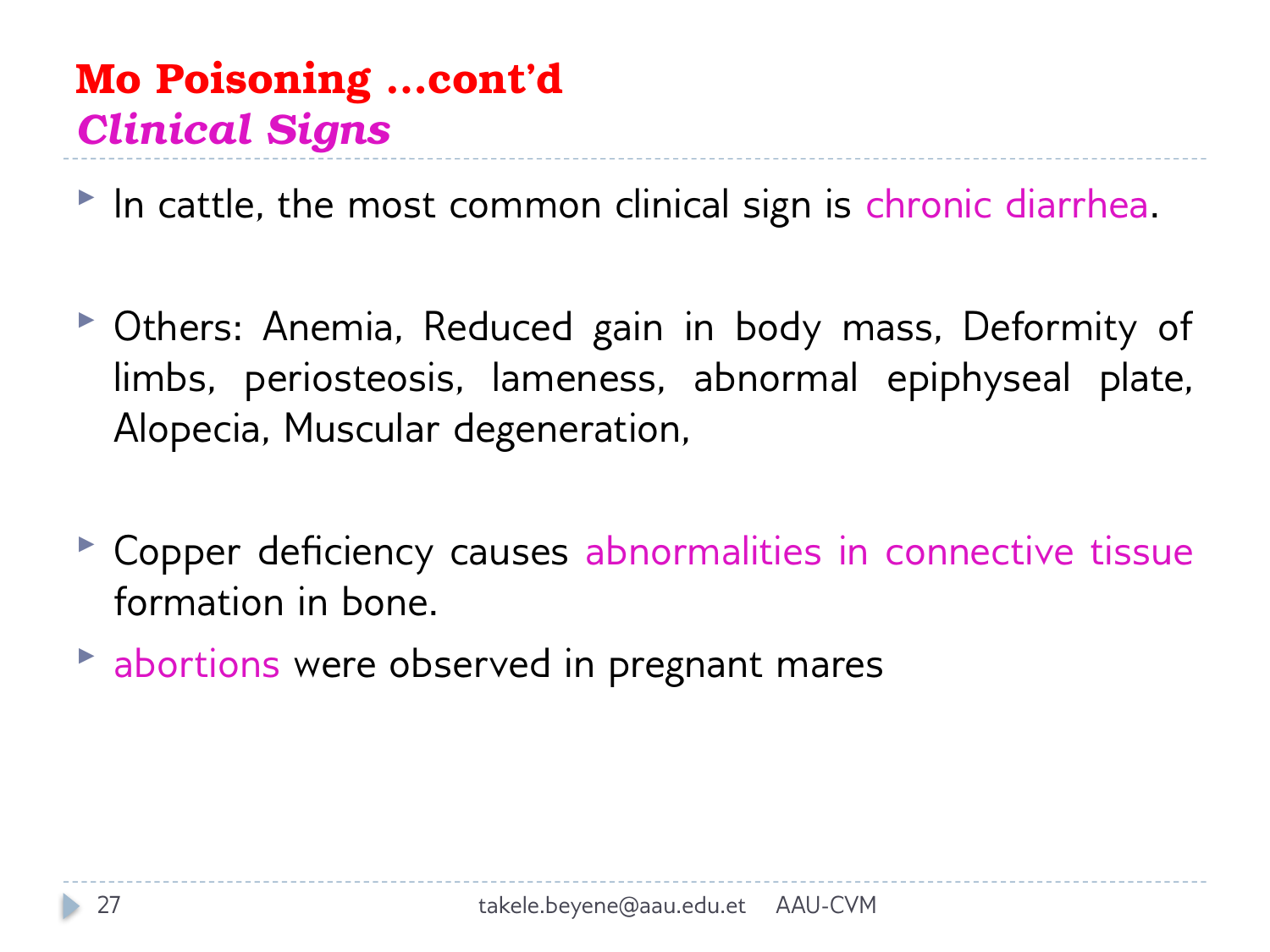

# Mo Poisoning …cont’d Clinical Signs
In cattle, the most common clinical sign is chronic diarrhea.

Others: Anemia, Reduced gain in body mass, Deformity of limbs, periosteosis, lameness, abnormal epiphyseal plate, Alopecia, Muscular degeneration,

Copper deficiency causes abnormalities in connective tissue formation in bone.
abortions were observed in pregnant mares

27
takele.beyene@aau.edu.et    AAU-CVM